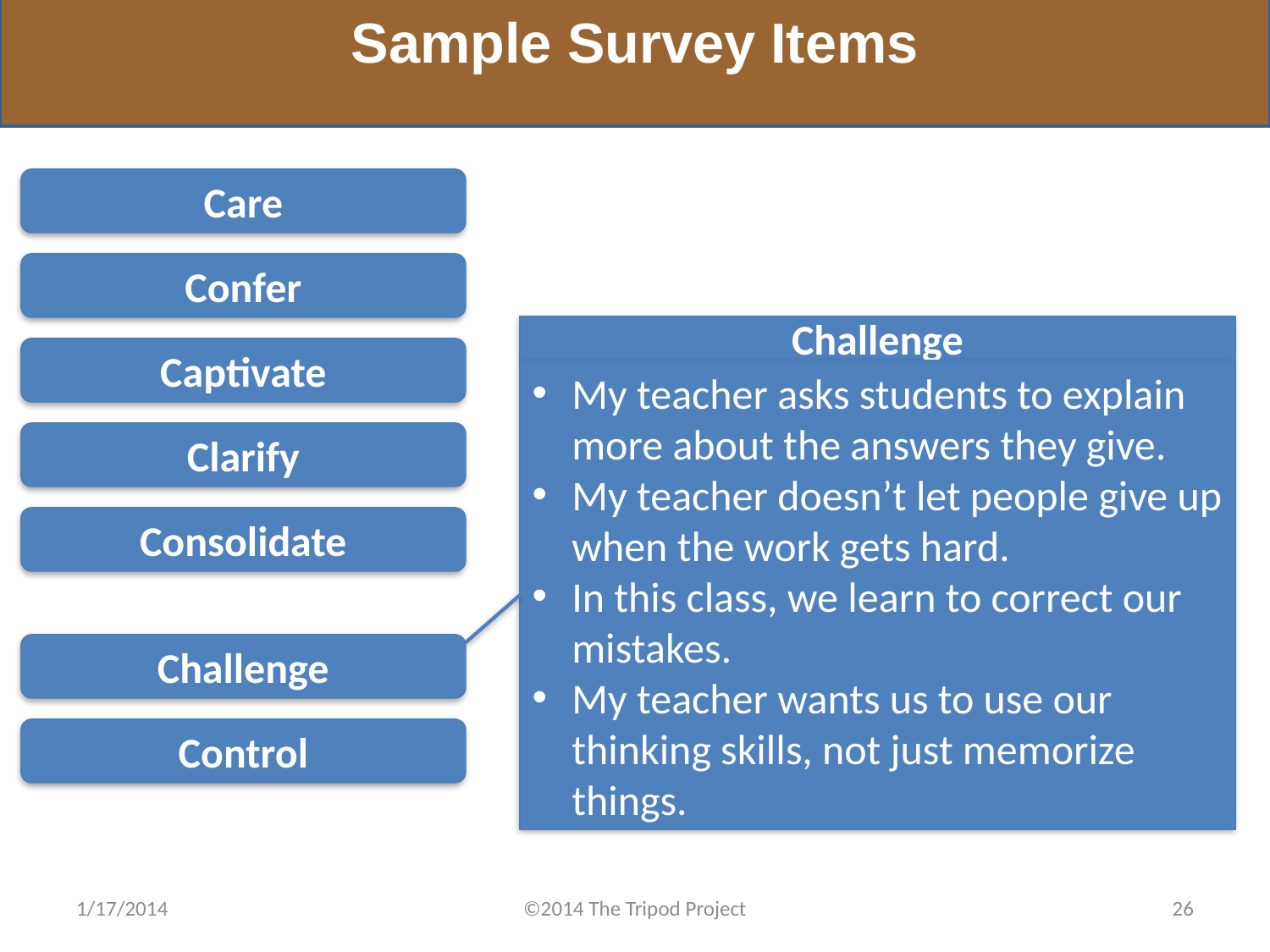

# Sample Survey Items
Care
Confer
Challenge
My teacher asks students to explain more about the answers they give.
My teacher doesn’t let people give up when the work gets hard.
In this class, we learn to correct our mistakes.
My teacher wants us to use our thinking skills, not just memorize things.
Captivate
Clarify
Consolidate
Challenge
Control
1/17/2014
©2014 The Tripod Project
26